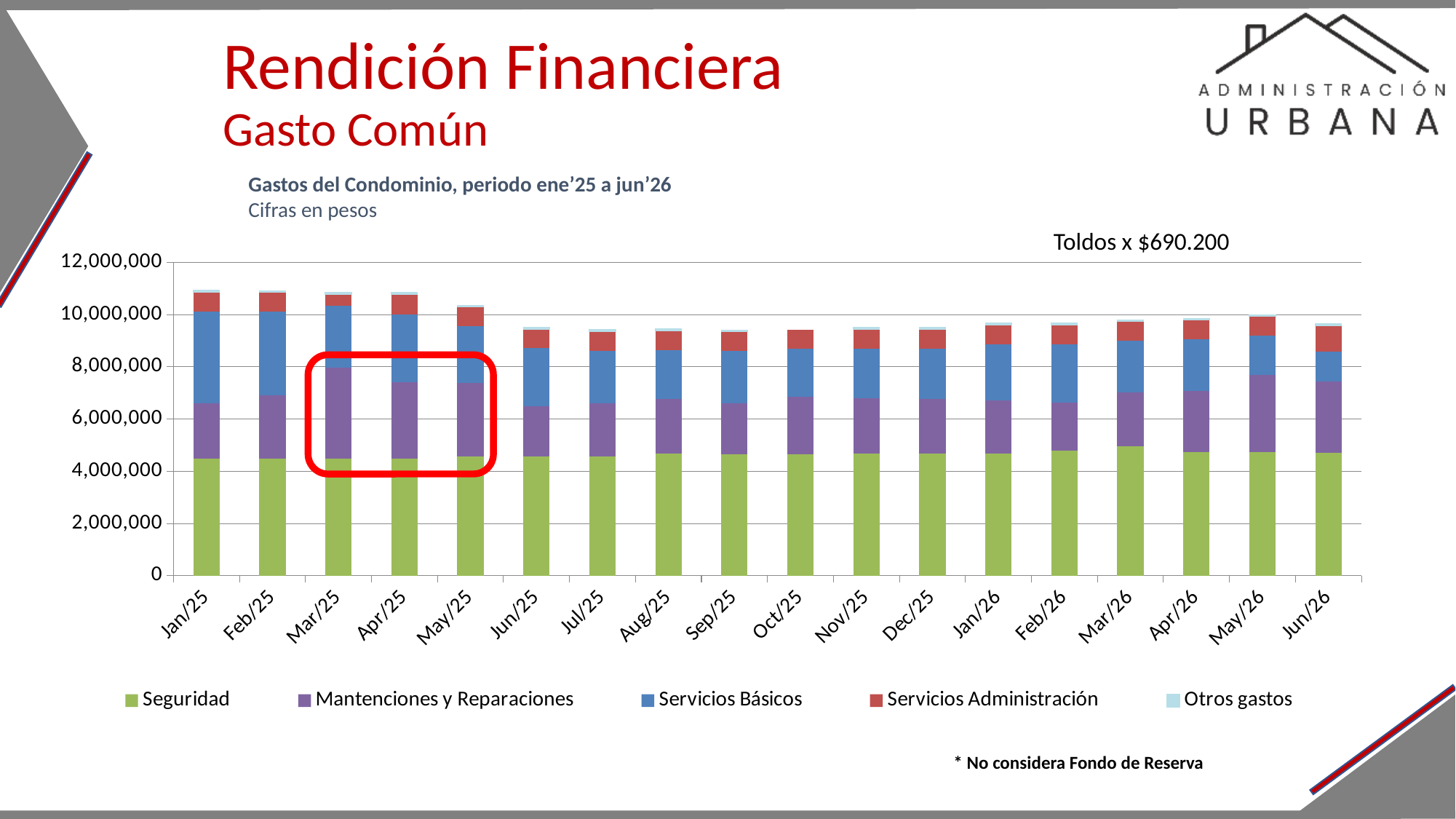

# Rendición Financiera Gasto Común
Gastos del Condominio, periodo ene’25 a jun’26
Cifras en pesos
Toldos x $690.200

[unsupported chart]

* No considera Fondo de Reserva